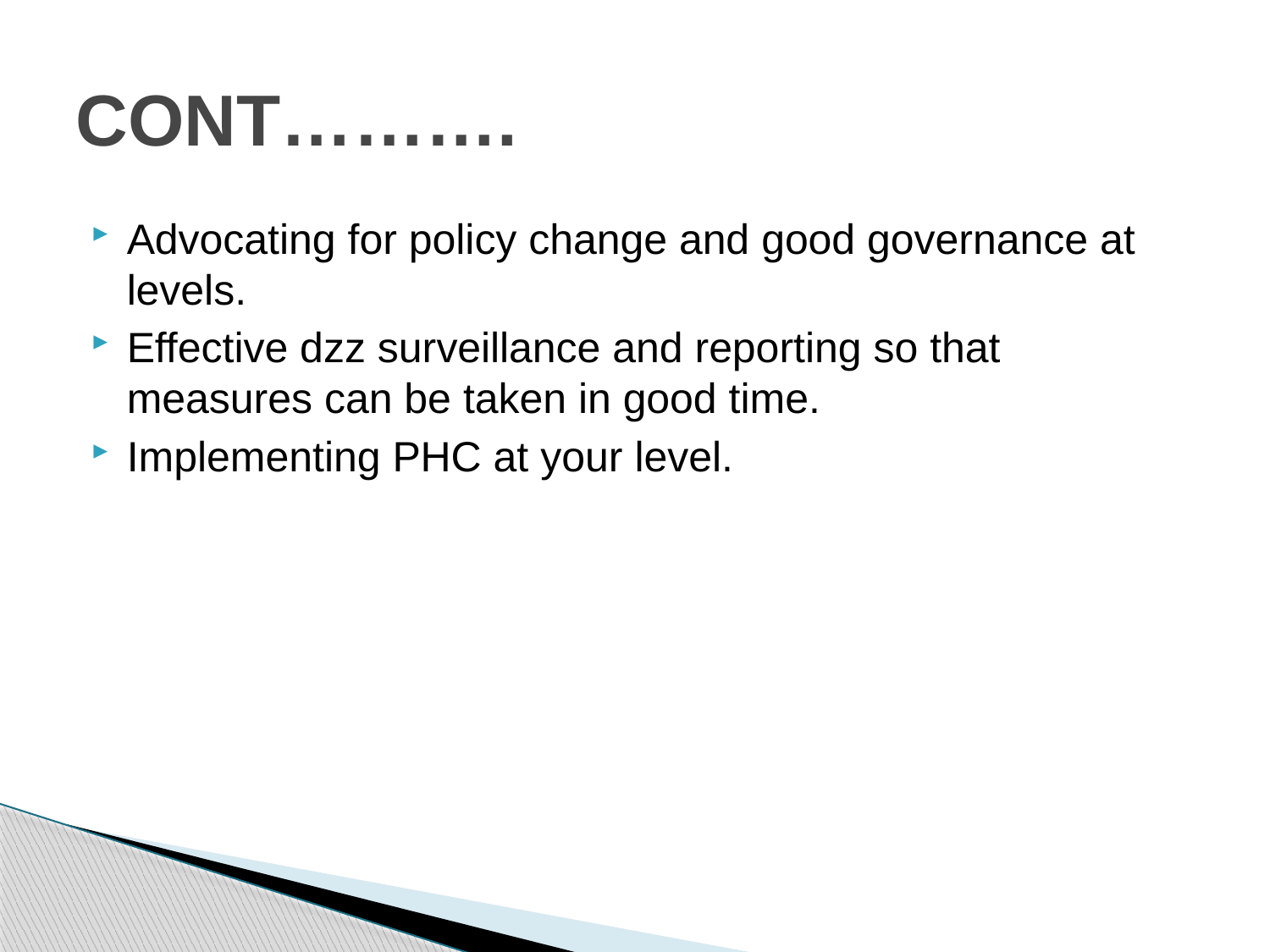

# CONT……….
Advocating for policy change and good governance at levels.
Effective dzz surveillance and reporting so that measures can be taken in good time.
Implementing PHC at your level.